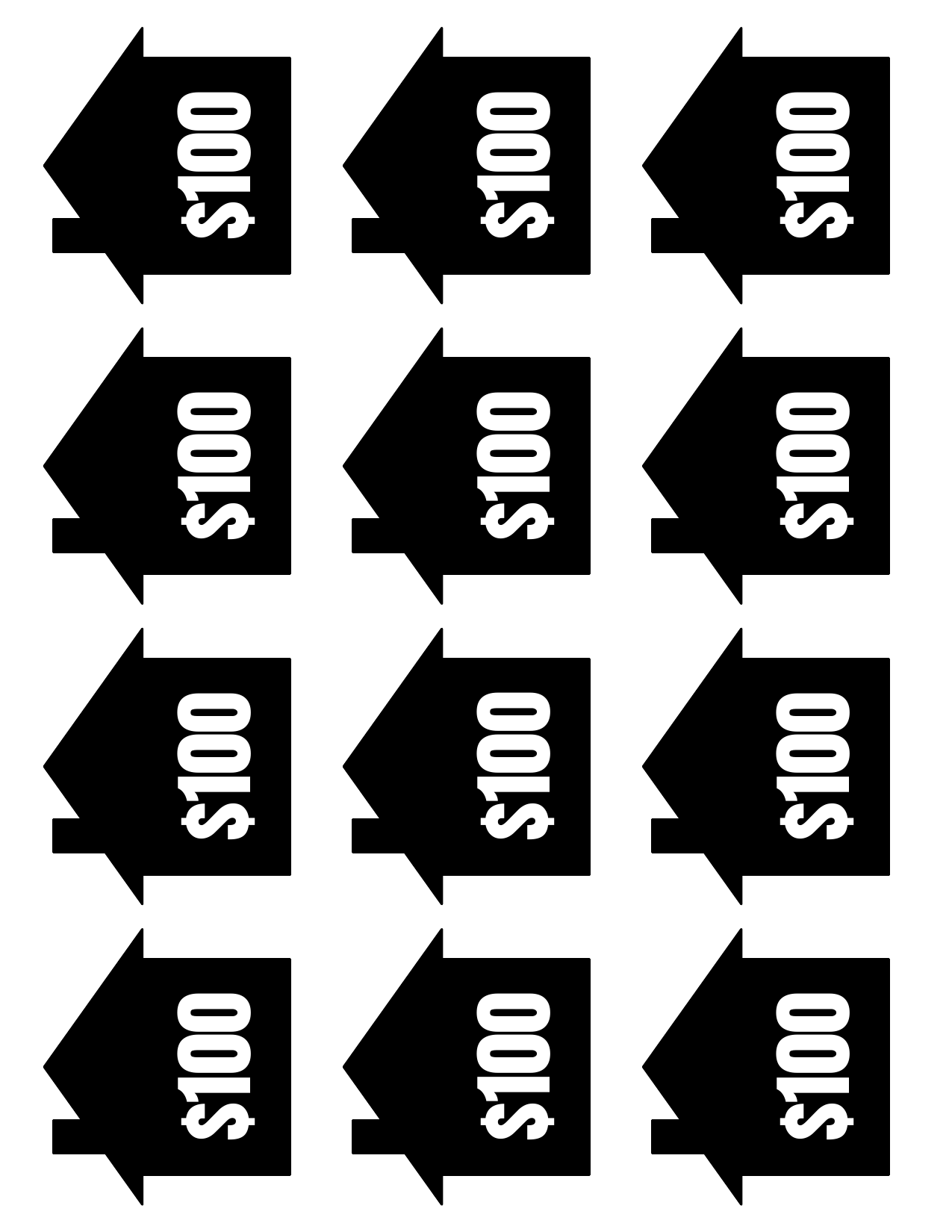

$100

$100

$100

$100

$100

$100

$100

$100

$100

$100

$100

$100